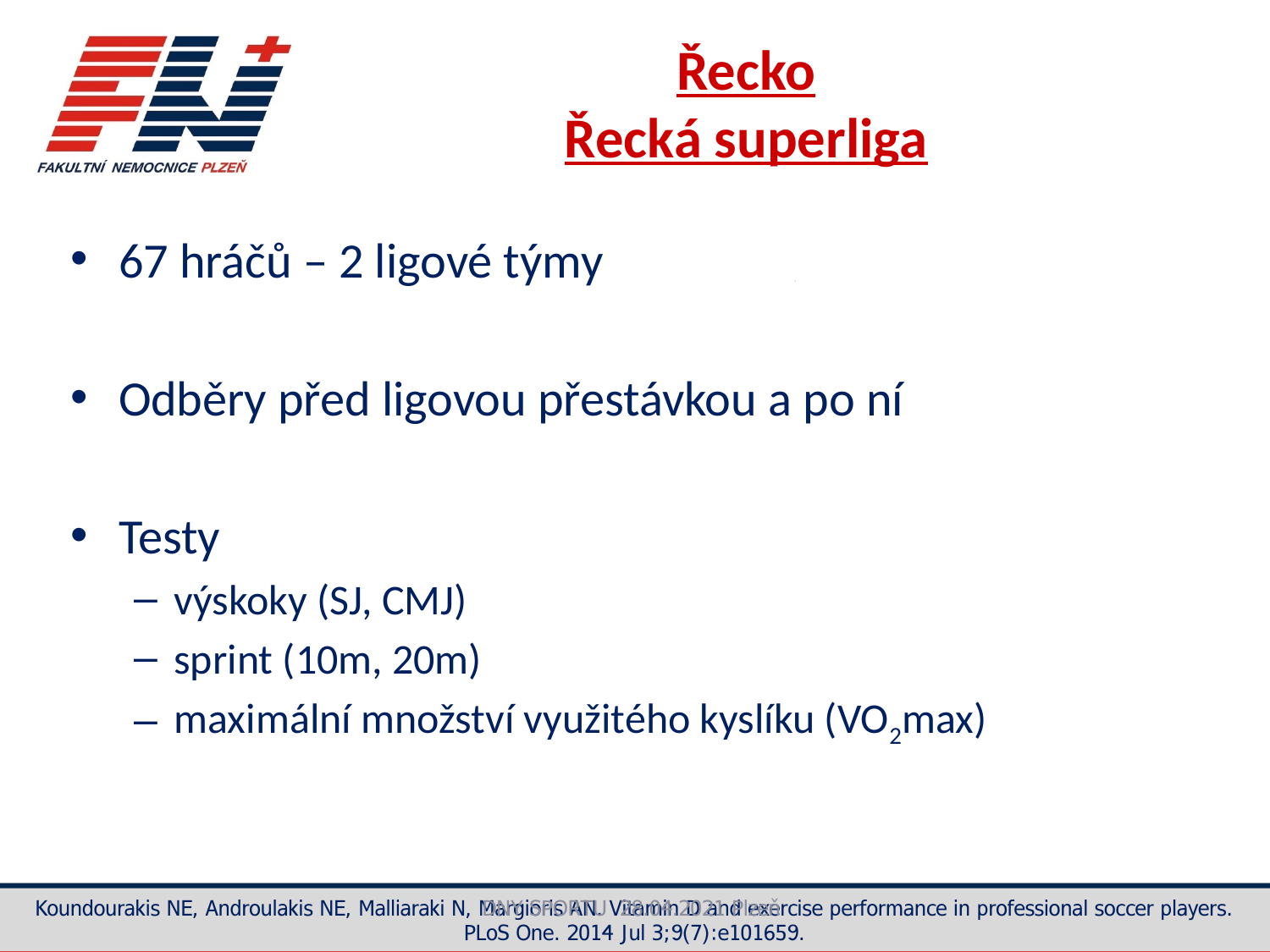

# Řecko Řecká superliga
67 hráčů – 2 ligové týmy

Odběry před ligovou přestávkou a po ní

Testy
výskoky (SJ, CMJ)
sprint (10m, 20m)
maximální množství využitého kyslíku (VO2max)

DNY SPORTU  28.04.2021 Plzeň
Koundourakis NE, Androulakis NE, Malliaraki N, Margioris AN. Vitamin D and exercise performance in professional soccer players. PLoS One. 2014 Jul 3;9(7):e101659.